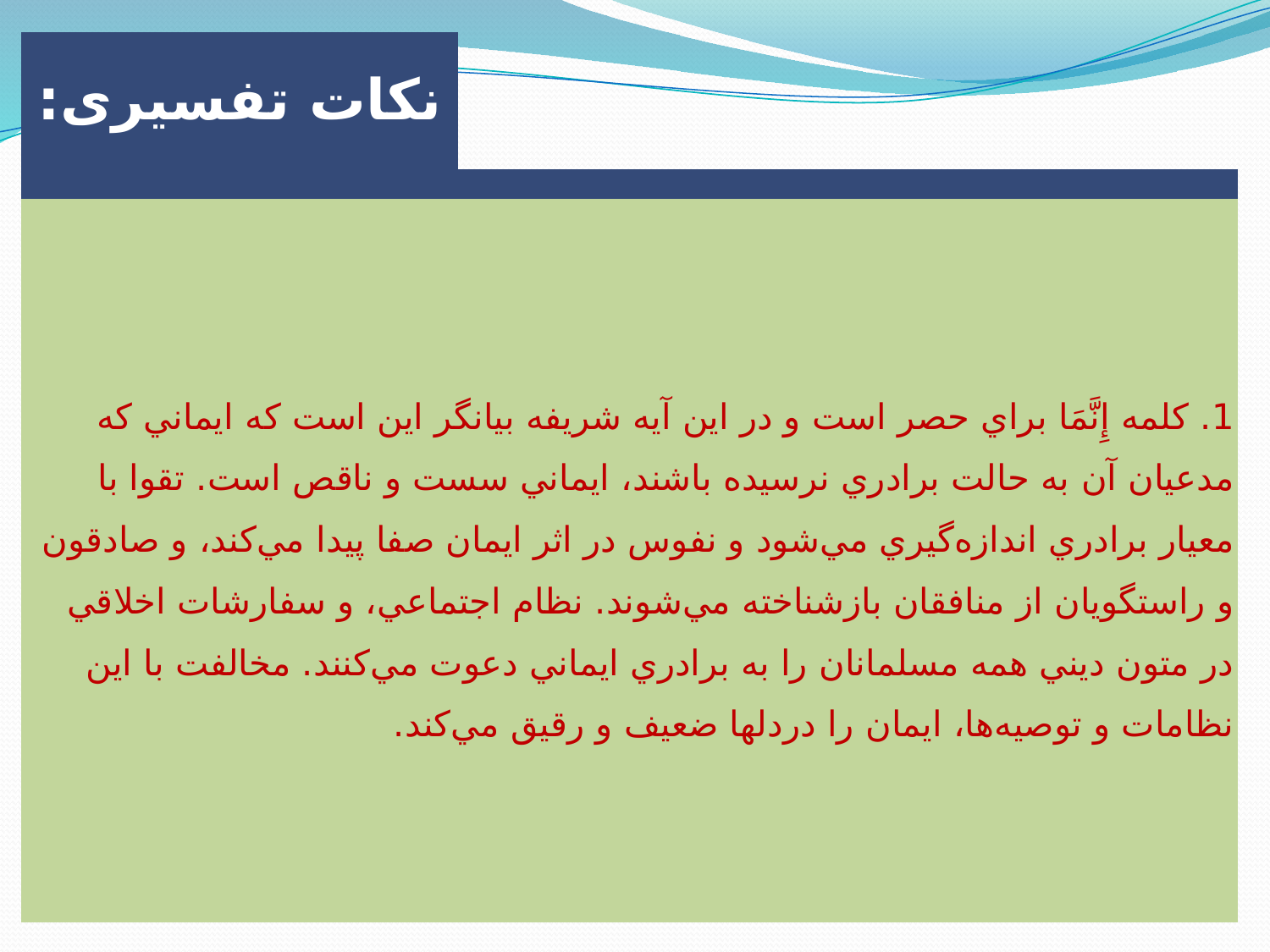

| نکات تفسیری: |  |
| --- | --- |
|  |  |
| 1. کلمه إِنَّمَا براي حصر است و در اين آيه شريفه بيانگر اين است که ايماني که مدعيان آن ‌به حالت برادري نرسيده باشند، ايماني سست و ناقص است. تقوا با معيار برادري اندازه‌گيري مي‌شود و نفوس در اثر ايمان صفا پيدا مي‌كند، و صادقون و راستگويان از منافقان بازشناخته مي‌شوند. نظام اجتماعي‌، و سفارشات اخلاقي در متون ديني همه مسلمانان را به برادري ايماني دعوت مي‌کنند. مخالفت با اين نظامات و توصيه‌ها، ايمان را در‌دلها ضعيف و رقيق مي‌کند. |  |